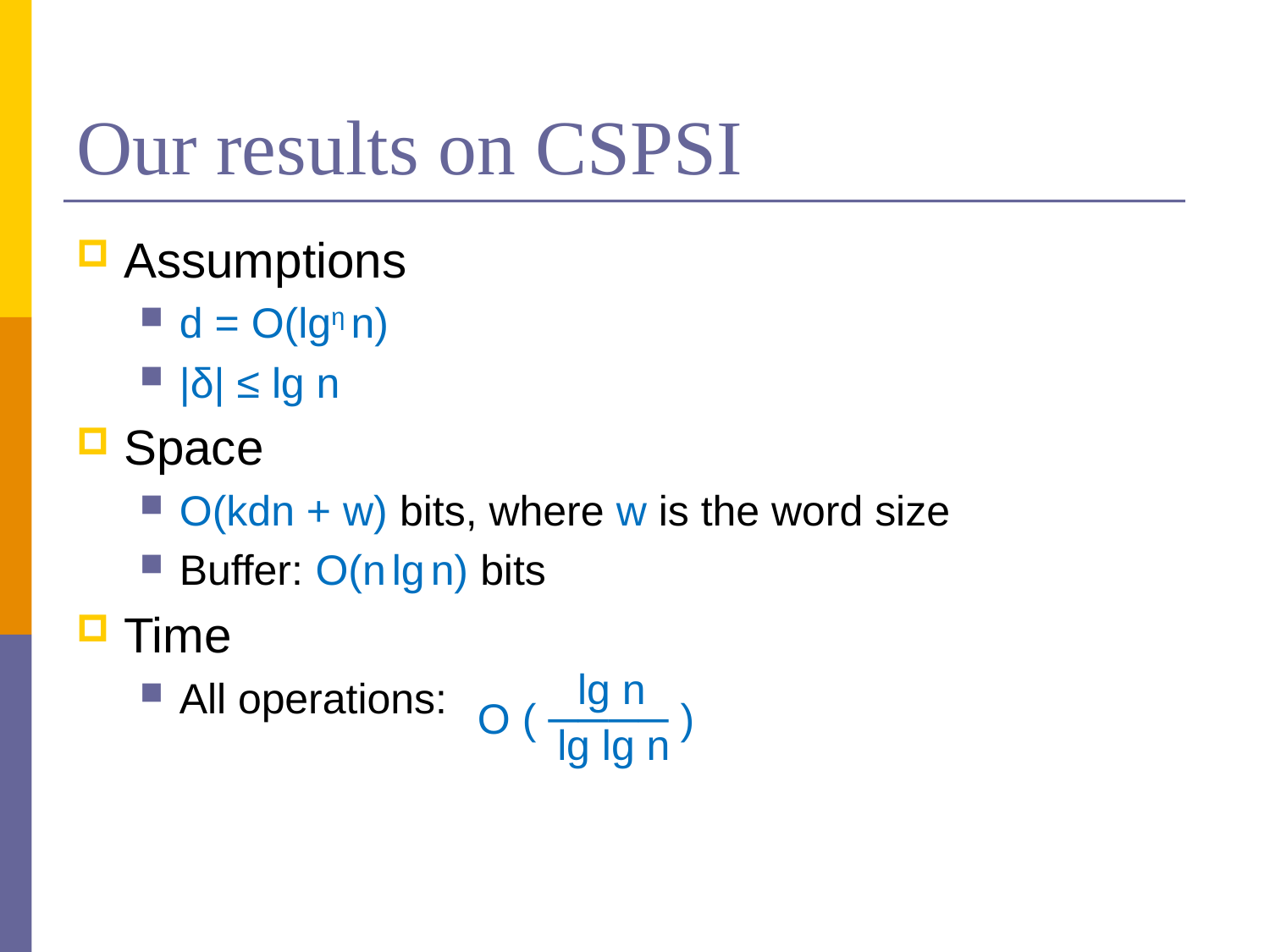

# Our results on CSPSI
Assumptions
d = O(lgη n)
|δ| ≤ lg n
Space
O(kdn + w) bits, where w is the word size
Buffer: O(n lg n) bits
Time
All operations:
lg n
O ( ──── )
lg lg n